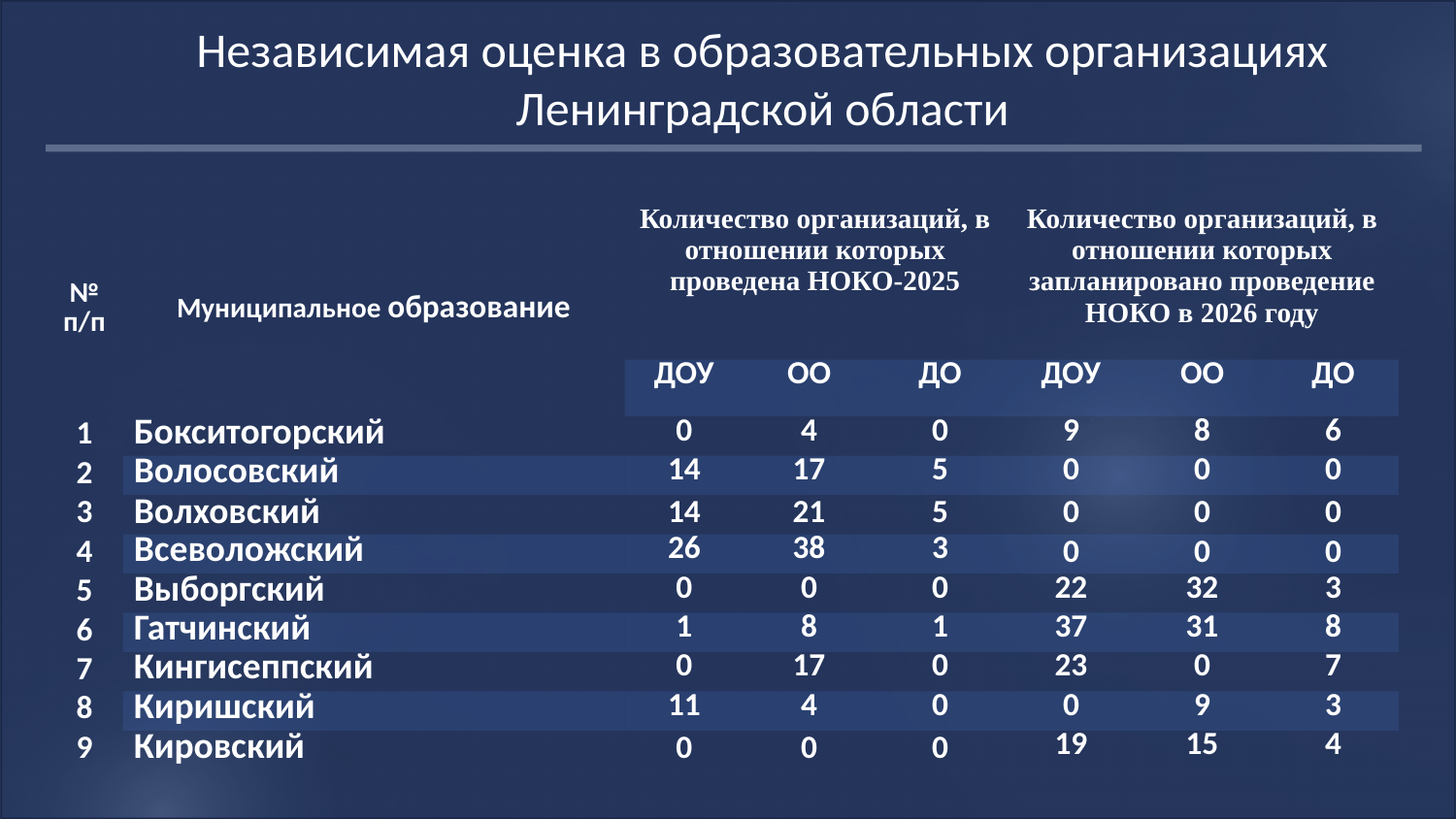

Независимая оценка в образовательных организациях Ленинградской области

| № п/п | Муниципальное образование | Количество организаций, в отношении которых проведена НОКО-2025 |  |  | Количество организаций, в отношении которых запланировано проведение НОКО в 2026 году |  |  |
| --- | --- | --- | --- | --- | --- | --- | --- |
|  |  | ДОУ | ОО | ДО | ДОУ | ОО | ДО |
| 1 | Бокситогорский | 0 | 4 | 0 | 9 | 8 | 6 |
| 2 | Волосовский | 14 | 17 | 5 | 0 | 0 | 0 |
| 3 | Волховский | 14 | 21 | 5 | 0 | 0 | 0 |
| 4 | Всеволожский | 26 | 38 | 3 | 0 | 0 | 0 |
| 5 | Выборгский | 0 | 0 | 0 | 22 | 32 | 3 |
| 6 | Гатчинский | 1 | 8 | 1 | 37 | 31 | 8 |
| 7 | Кингисеппский | 0 | 17 | 0 | 23 | 0 | 7 |
| 8 | Киришский | 11 | 4 | 0 | 0 | 9 | 3 |
| 9 | Кировский | 0 | 0 | 0 | 19 | 15 | 4 |